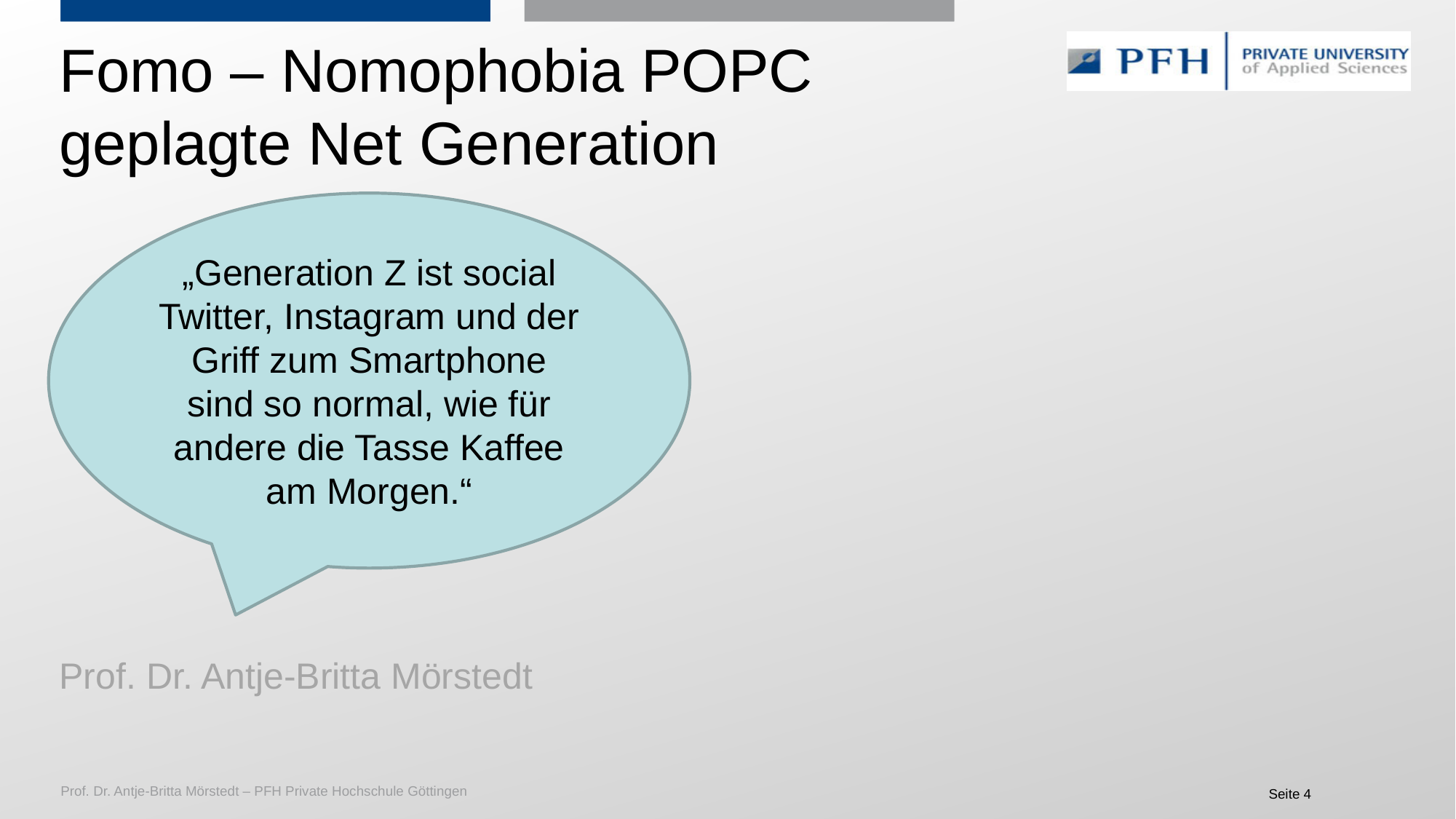

Fomo – Nomophobia POPC
geplagte Net Generation
#
„Generation Z ist social
Twitter, Instagram und der Griff zum Smartphone
sind so normal, wie für andere die Tasse Kaffee am Morgen.“
Prof. Dr. Antje-Britta Mörstedt